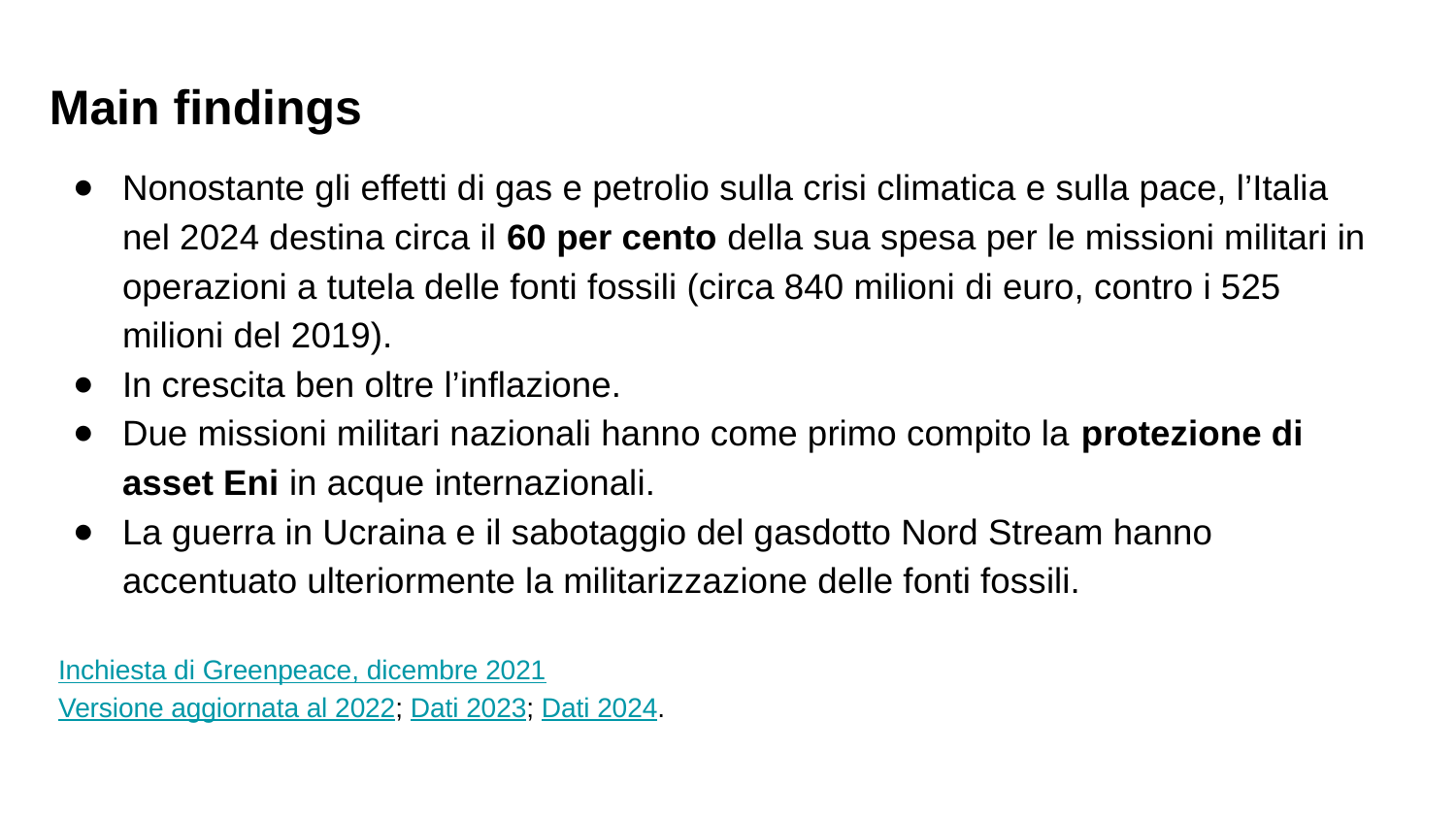

# Main findings
Nonostante gli effetti di gas e petrolio sulla crisi climatica e sulla pace, l’Italia nel 2024 destina circa il 60 per cento della sua spesa per le missioni militari in operazioni a tutela delle fonti fossili (circa 840 milioni di euro, contro i 525 milioni del 2019).
In crescita ben oltre l’inflazione.
Due missioni militari nazionali hanno come primo compito la protezione di asset Eni in acque internazionali.
La guerra in Ucraina e il sabotaggio del gasdotto Nord Stream hanno accentuato ulteriormente la militarizzazione delle fonti fossili.

Inchiesta di Greenpeace, dicembre 2021
Versione aggiornata al 2022; Dati 2023; Dati 2024.